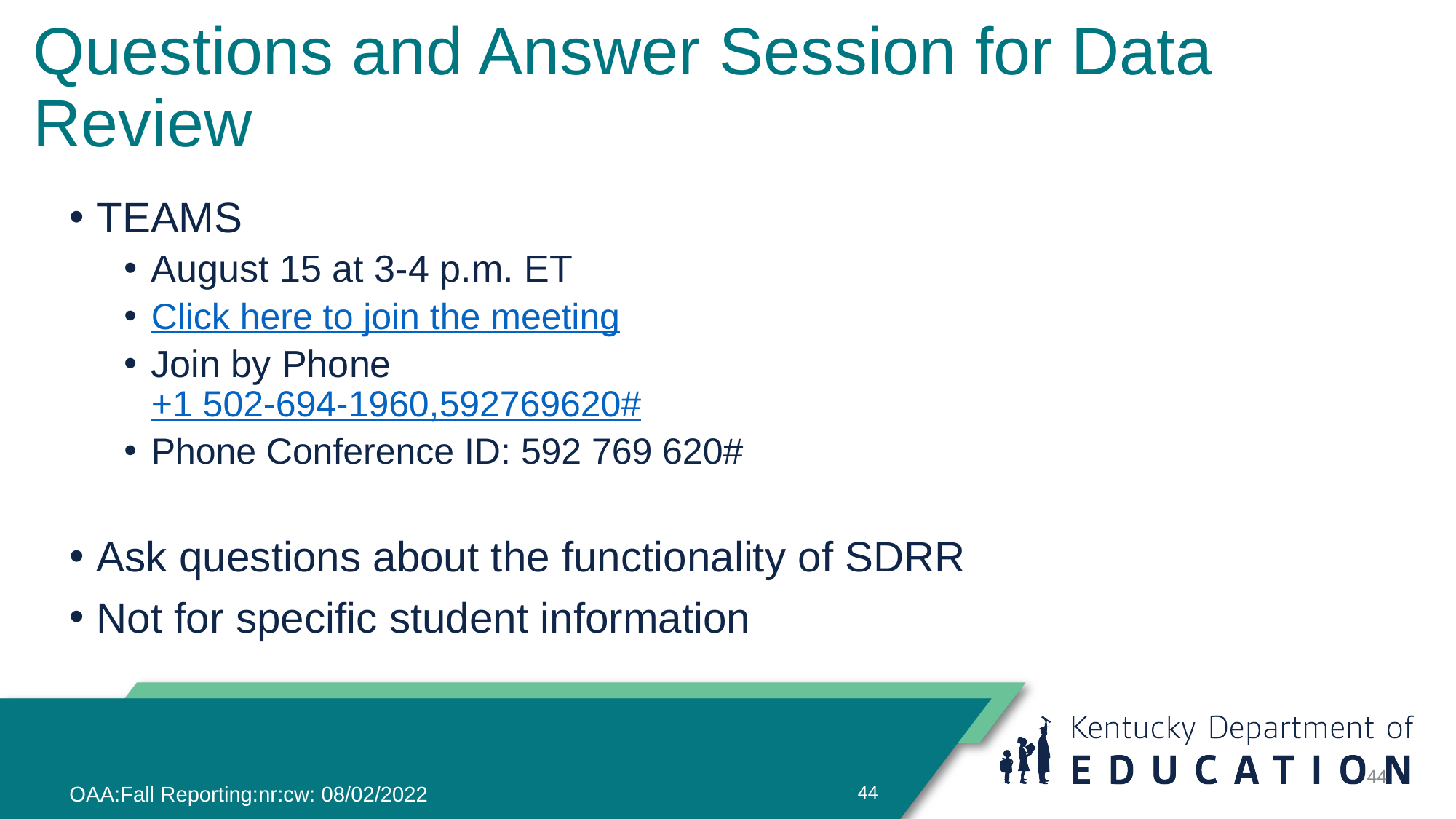

# Questions and Answer Session for Data Review
TEAMS
August 15 at 3-4 p.m. ET
Click here to join the meeting
Join by Phone
+1 502-694-1960,592769620#
Phone Conference ID: 592 769 620#

Ask questions about the functionality of SDRR
Not for specific student information
44
OAA:Fall Reporting:nr:cw: 08/02/2022